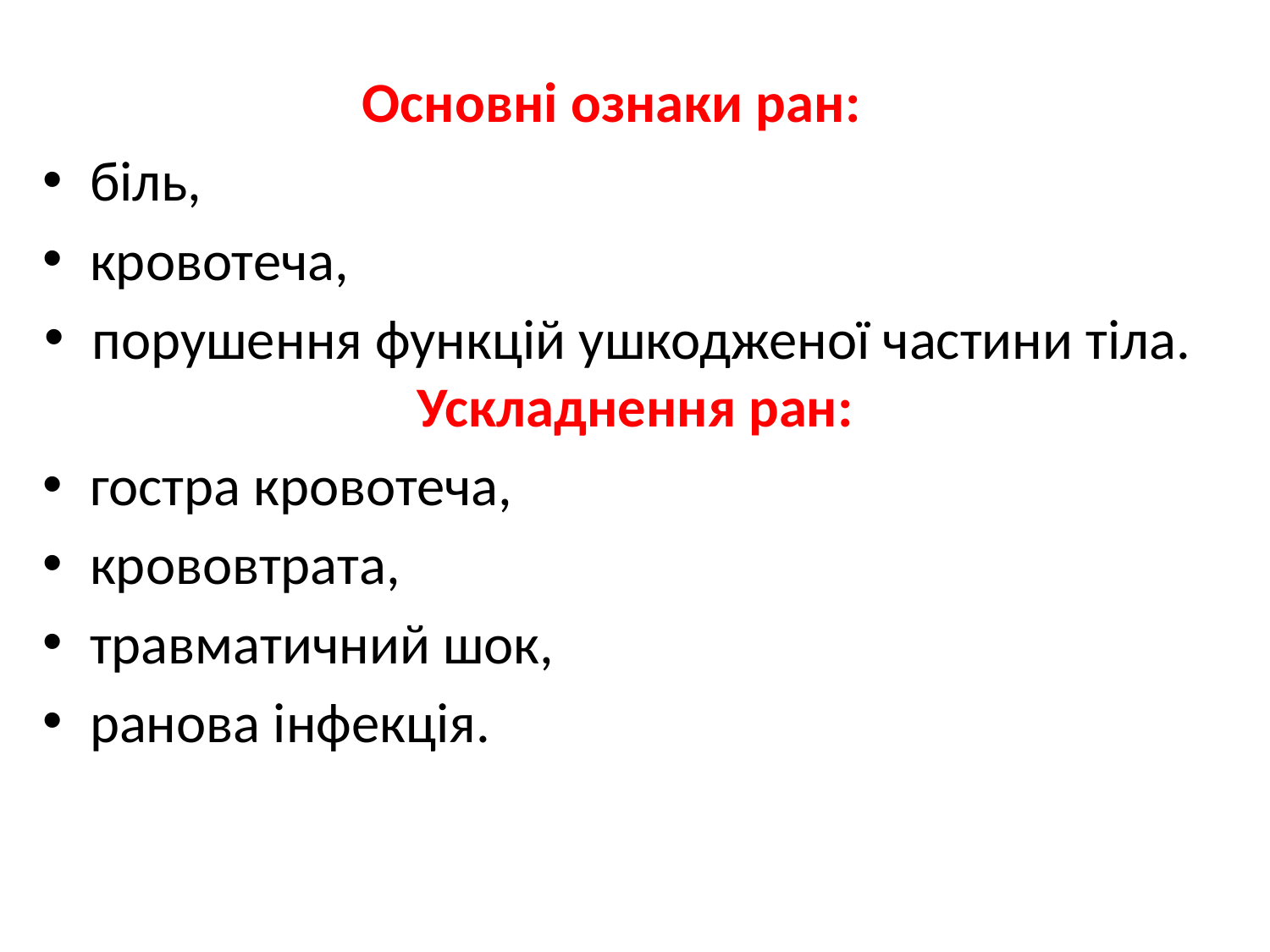

Основні ознаки ран:
біль,
кровотеча,
порушення функцій ушкодженої частини тіла. Ускладнення ран:
гостра кровотеча,
крововтрата,
травматичний шок,
ранова інфекція.